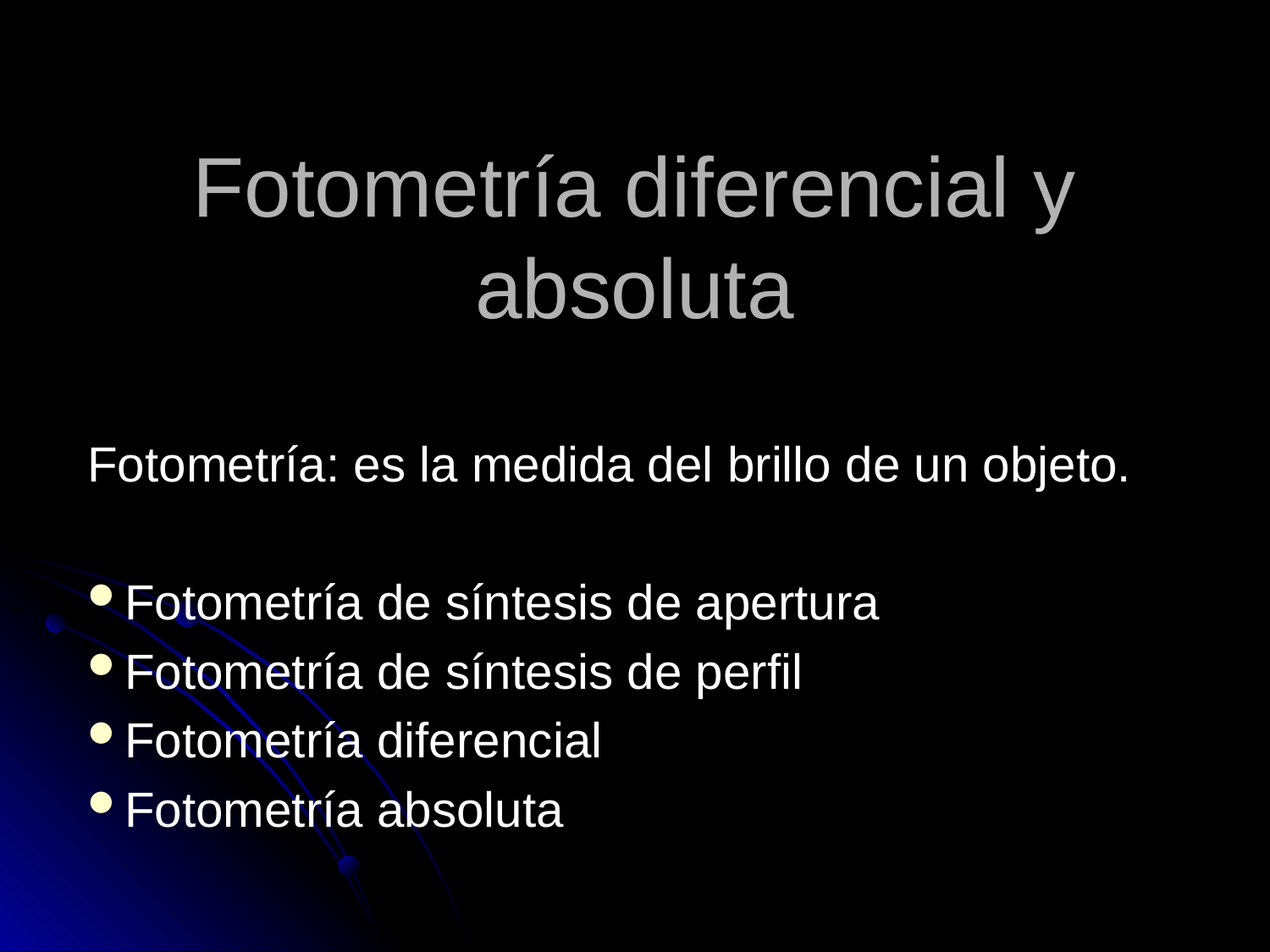

# Fotometría diferencial y absoluta
Fotometría: es la medida del brillo de un objeto.

Fotometría de síntesis de apertura
Fotometría de síntesis de perfil
Fotometría diferencial
Fotometría absoluta